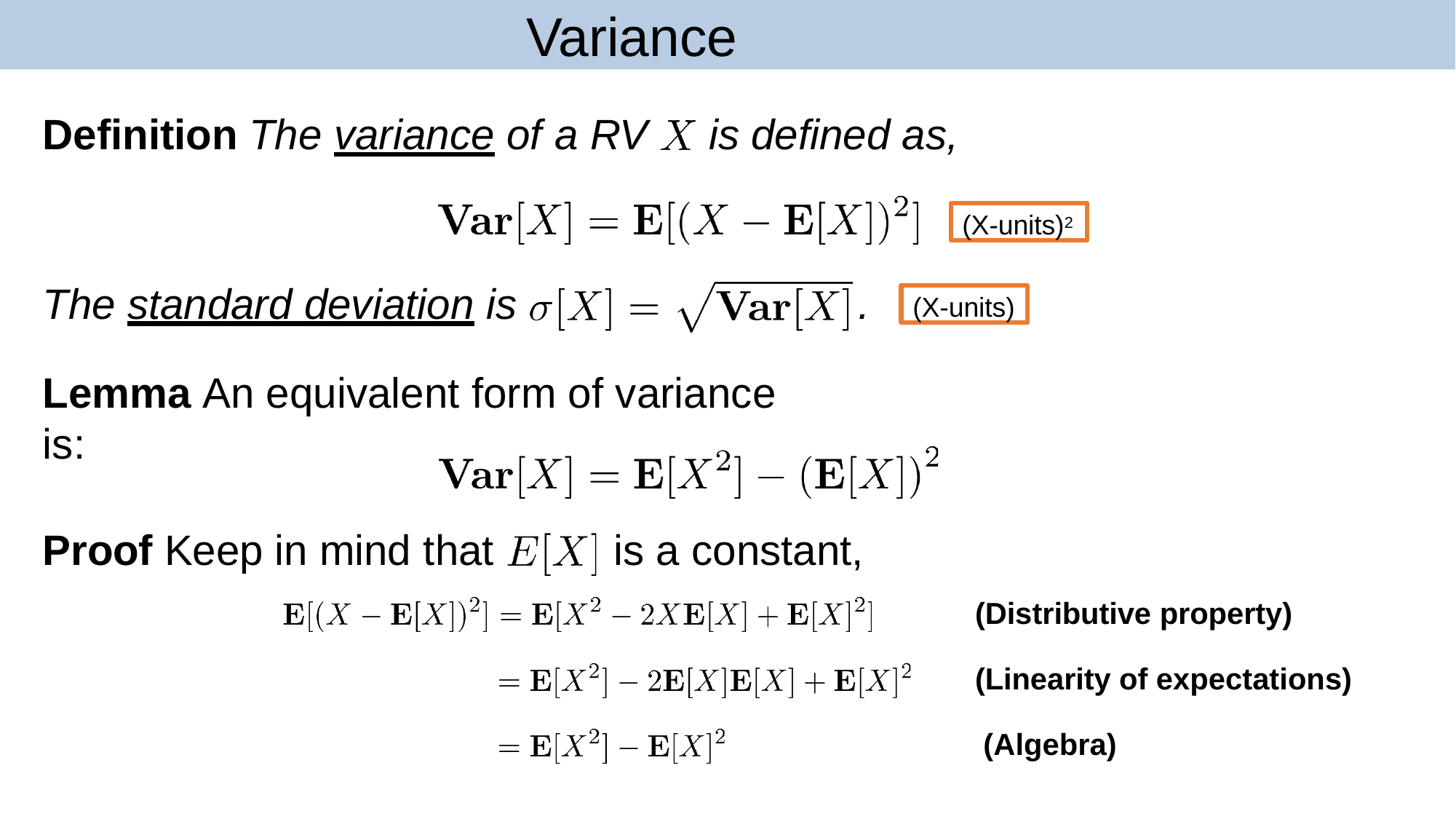

# Variance
Definition The variance of a RV	is defined as,

(X-units)2
The standard deviation is
.

(X-units)
Lemma An equivalent form of variance is:

Proof Keep in mind that
is a constant,

(Distributive property)
(Linearity of expectations)  (Algebra)